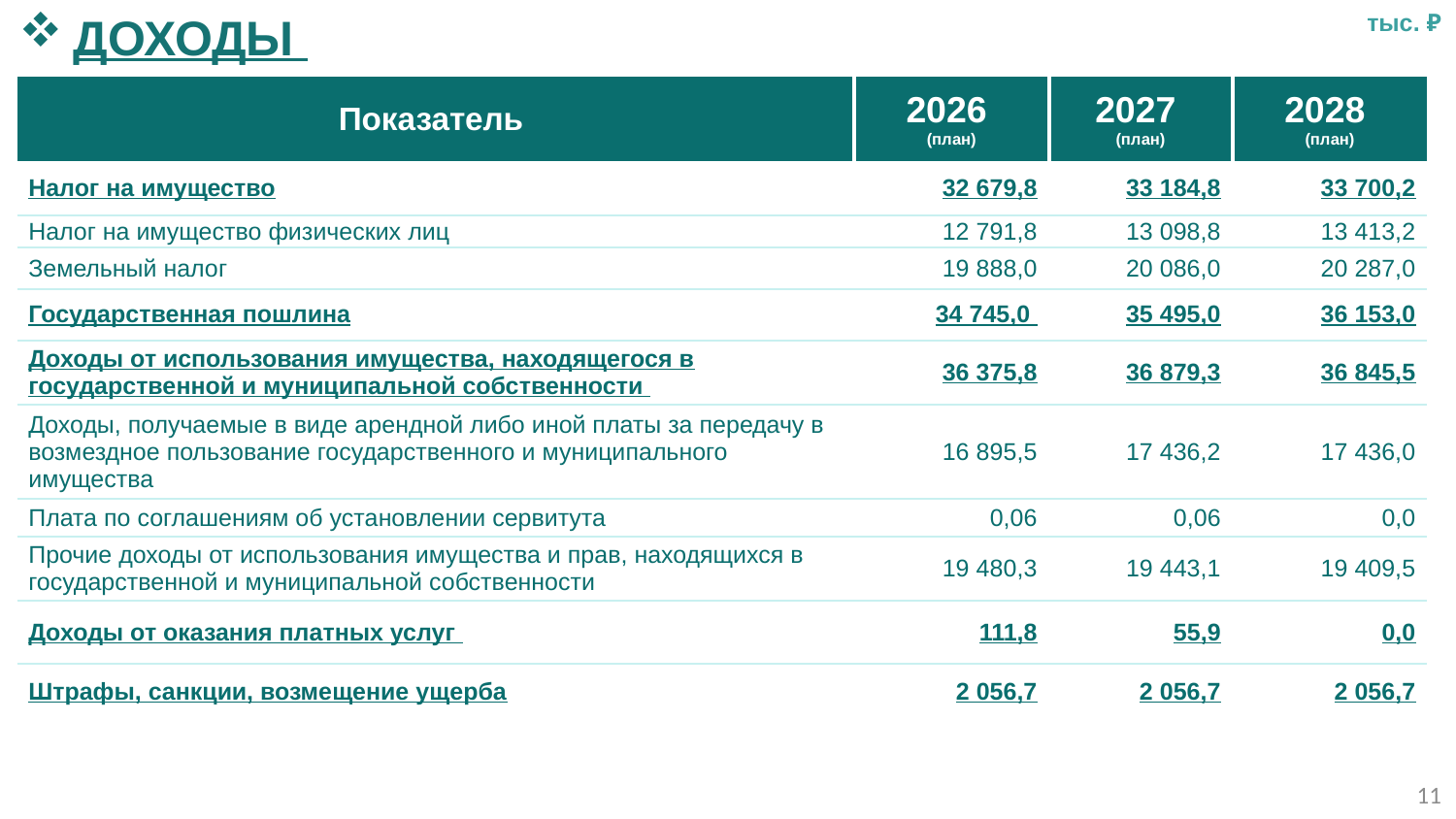

ДОХОДЫ
тыс. ₽
| Показатель | 2026 (план) | 2027 (план) | 2028 (план) |
| --- | --- | --- | --- |
| Налог на имущество | 32 679,8 | 33 184,8 | 33 700,2 |
| Налог на имущество физических лиц | 12 791,8 | 13 098,8 | 13 413,2 |
| Земельный налог | 19 888,0 | 20 086,0 | 20 287,0 |
| Государственная пошлина | 34 745,0 | 35 495,0 | 36 153,0 |
| Доходы от использования имущества, находящегося в государственной и муниципальной собственности | 36 375,8 | 36 879,3 | 36 845,5 |
| Доходы, получаемые в виде арендной либо иной платы за передачу в возмездное пользование государственного и муниципального имущества | 16 895,5 | 17 436,2 | 17 436,0 |
| Плата по соглашениям об установлении сервитута | 0,06 | 0,06 | 0,0 |
| Прочие доходы от использования имущества и прав, находящихся в государственной и муниципальной собственности | 19 480,3 | 19 443,1 | 19 409,5 |
| Доходы от оказания платных услуг | 111,8 | 55,9 | 0,0 |
| Штрафы, санкции, возмещение ущерба | 2 056,7 | 2 056,7 | 2 056,7 |
11